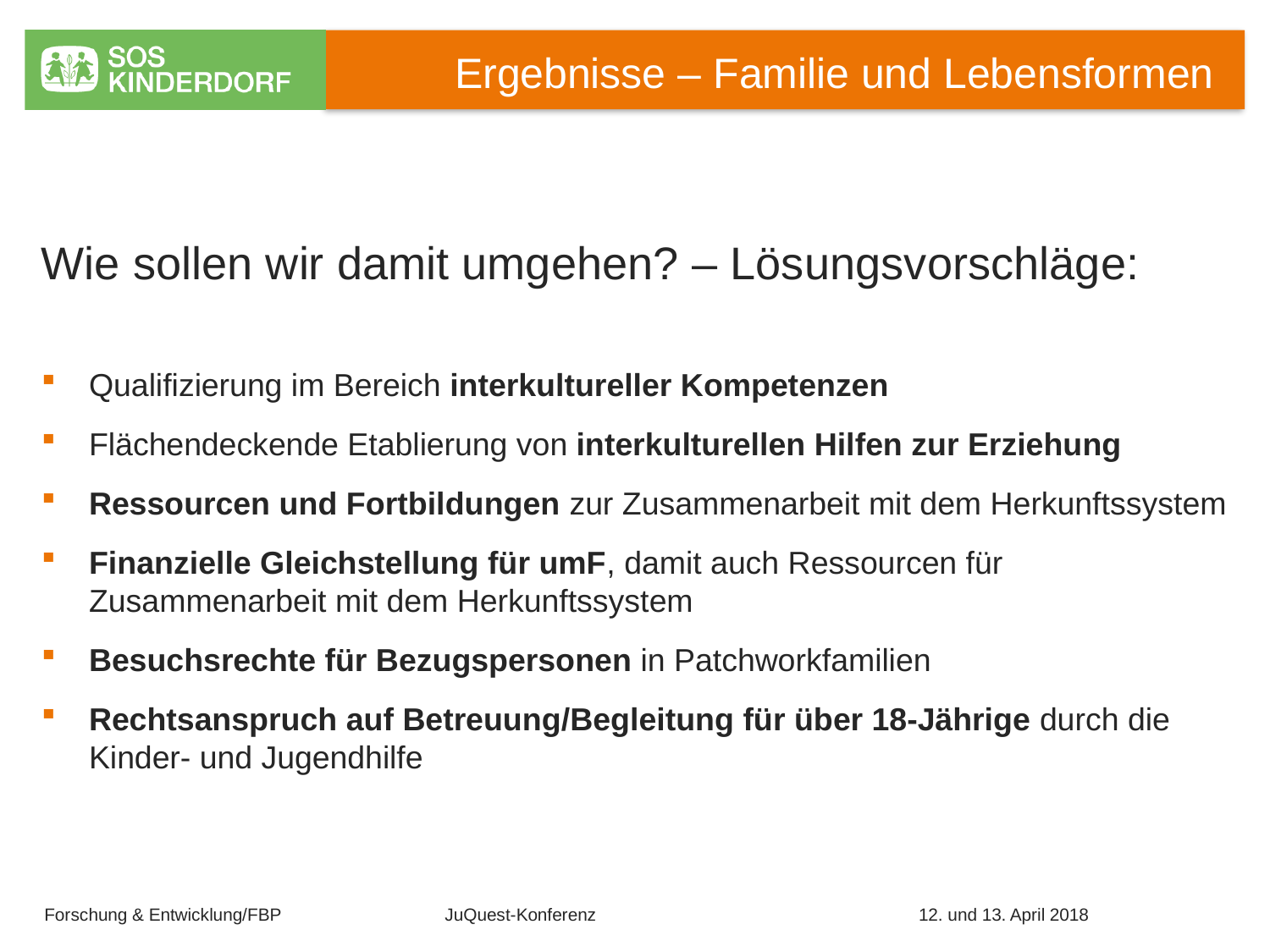

# Ergebnisse – Familie und Lebensformen
Wie sollen wir damit umgehen? – Lösungsvorschläge:

Qualifizierung im Bereich interkultureller Kompetenzen
Flächendeckende Etablierung von interkulturellen Hilfen zur Erziehung
Ressourcen und Fortbildungen zur Zusammenarbeit mit dem Herkunftssystem
Finanzielle Gleichstellung für umF, damit auch Ressourcen für Zusammenarbeit mit dem Herkunftssystem
Besuchsrechte für Bezugspersonen in Patchworkfamilien
Rechtsanspruch auf Betreuung/Begleitung für über 18-Jährige durch die Kinder- und Jugendhilfe